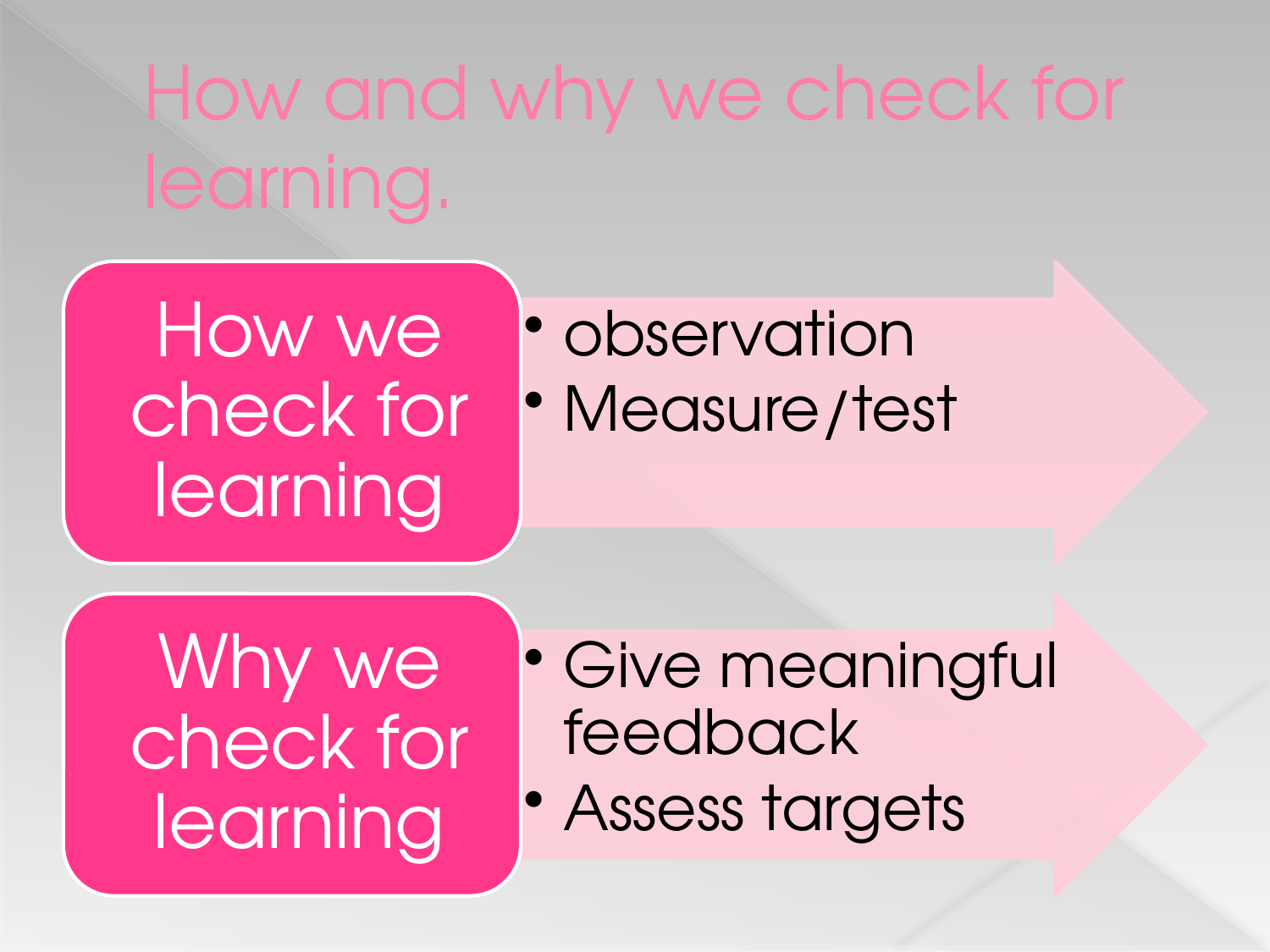

# How and why we check for learning.
observation
Measure/test
How we check for learning
Give meaningful feedback
Assess targets
Why we check for learning